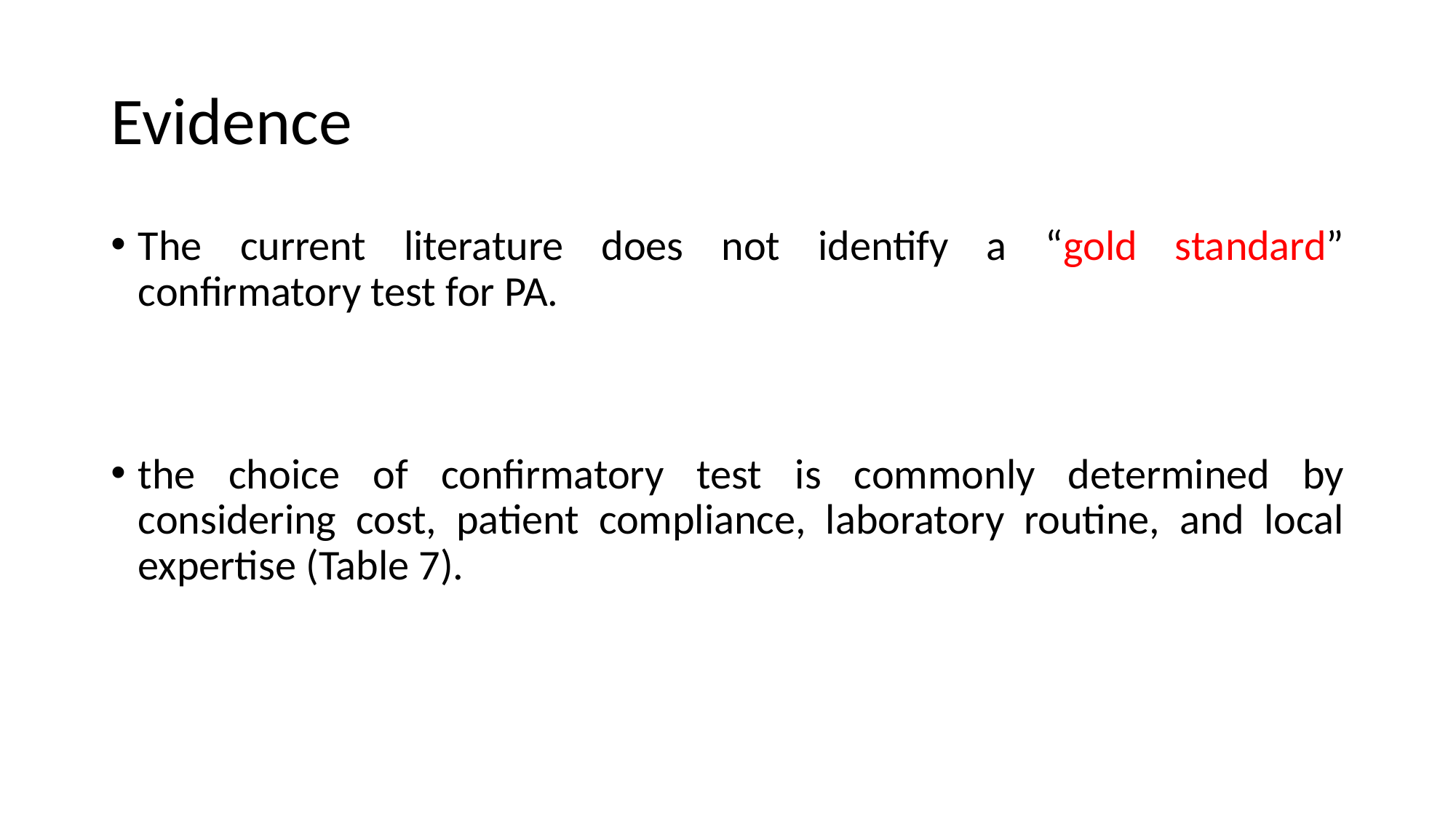

# Evidence
The current literature does not identify a “gold standard” confirmatory test for PA.

the choice of confirmatory test is commonly determined by considering cost, patient compliance, laboratory routine, and local expertise (Table 7).